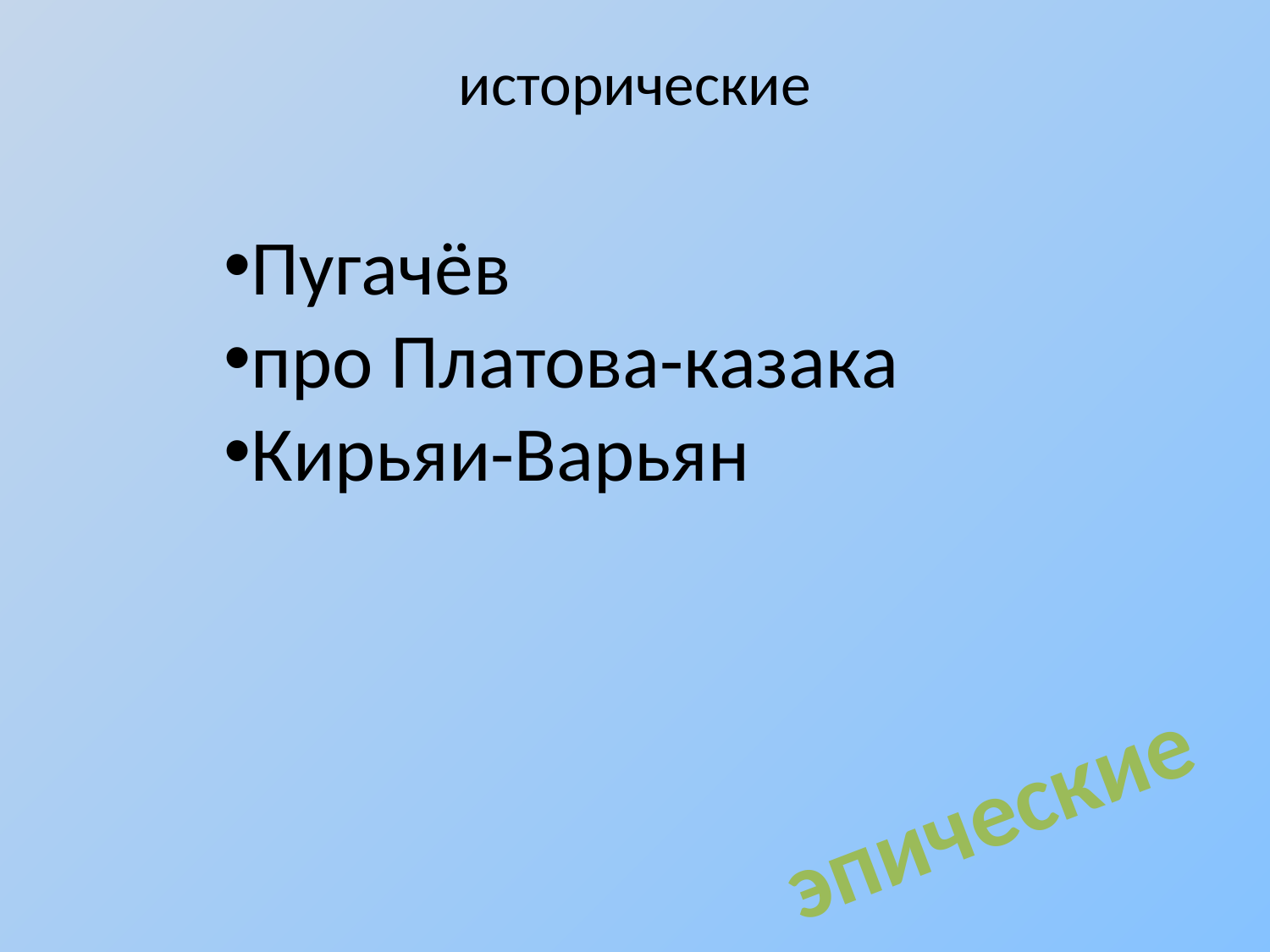

# исторические
Пугачёв
про Платова-казака
Кирьяи-Варьян
эпические